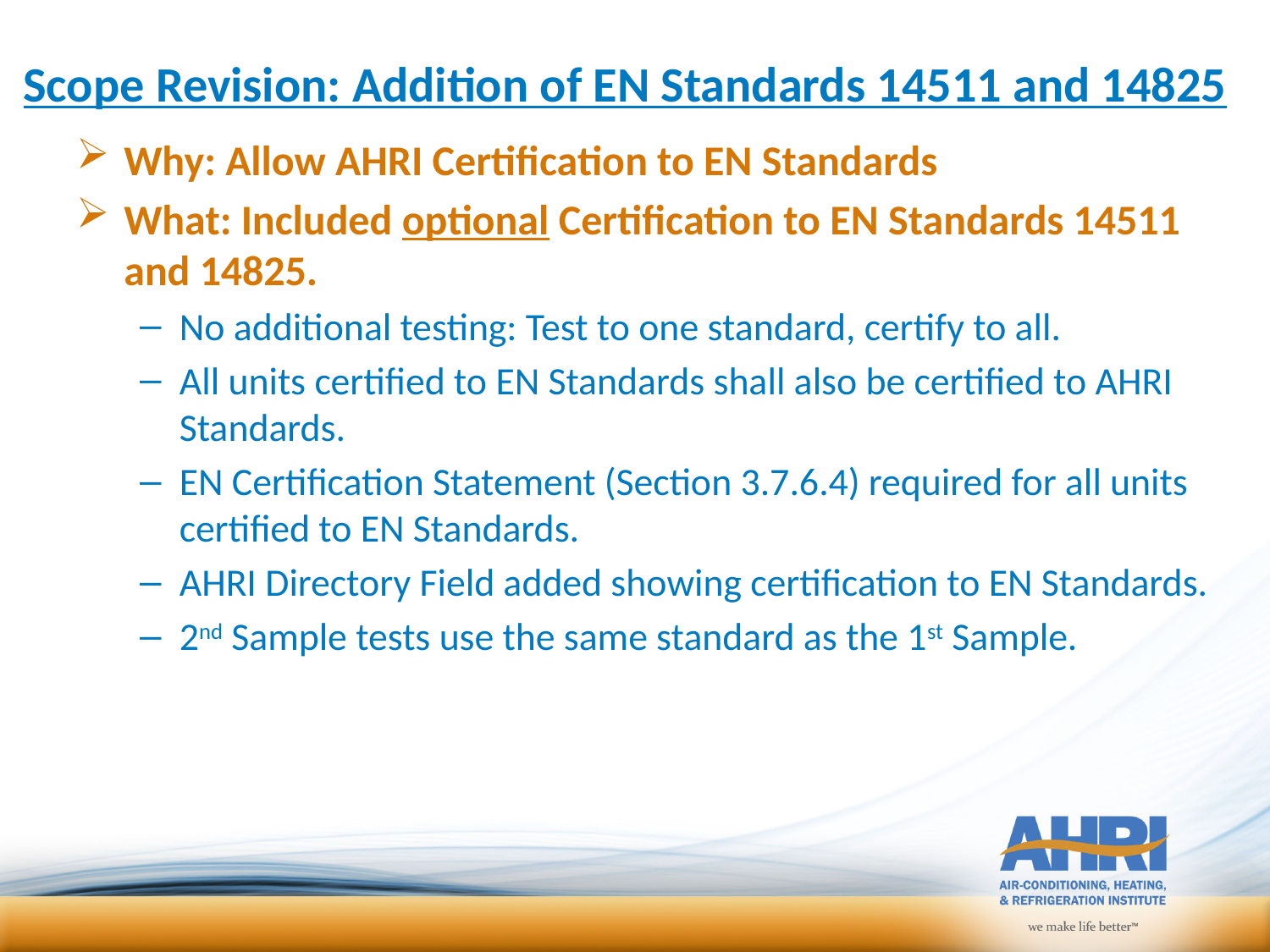

# Scope Revision: Addition of EN Standards 14511 and 14825
Why: Allow AHRI Certification to EN Standards
What: Included optional Certification to EN Standards 14511 and 14825.
No additional testing: Test to one standard, certify to all.
All units certified to EN Standards shall also be certified to AHRI Standards.
EN Certification Statement (Section 3.7.6.4) required for all units certified to EN Standards.
AHRI Directory Field added showing certification to EN Standards.
2nd Sample tests use the same standard as the 1st Sample.